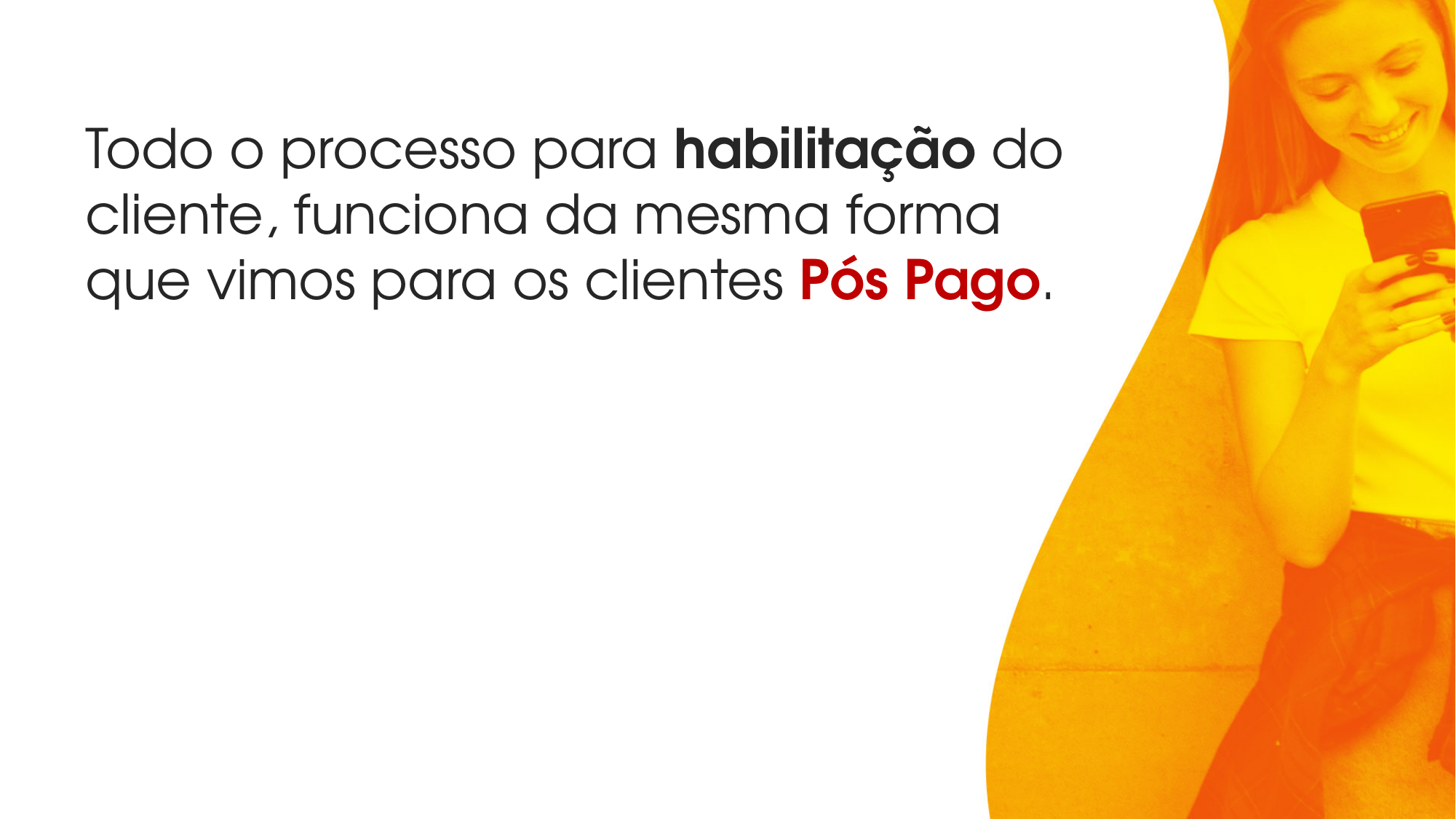

Todo o processo para habilitação do cliente, funciona da mesma forma que vimos para os clientes Pós Pago.